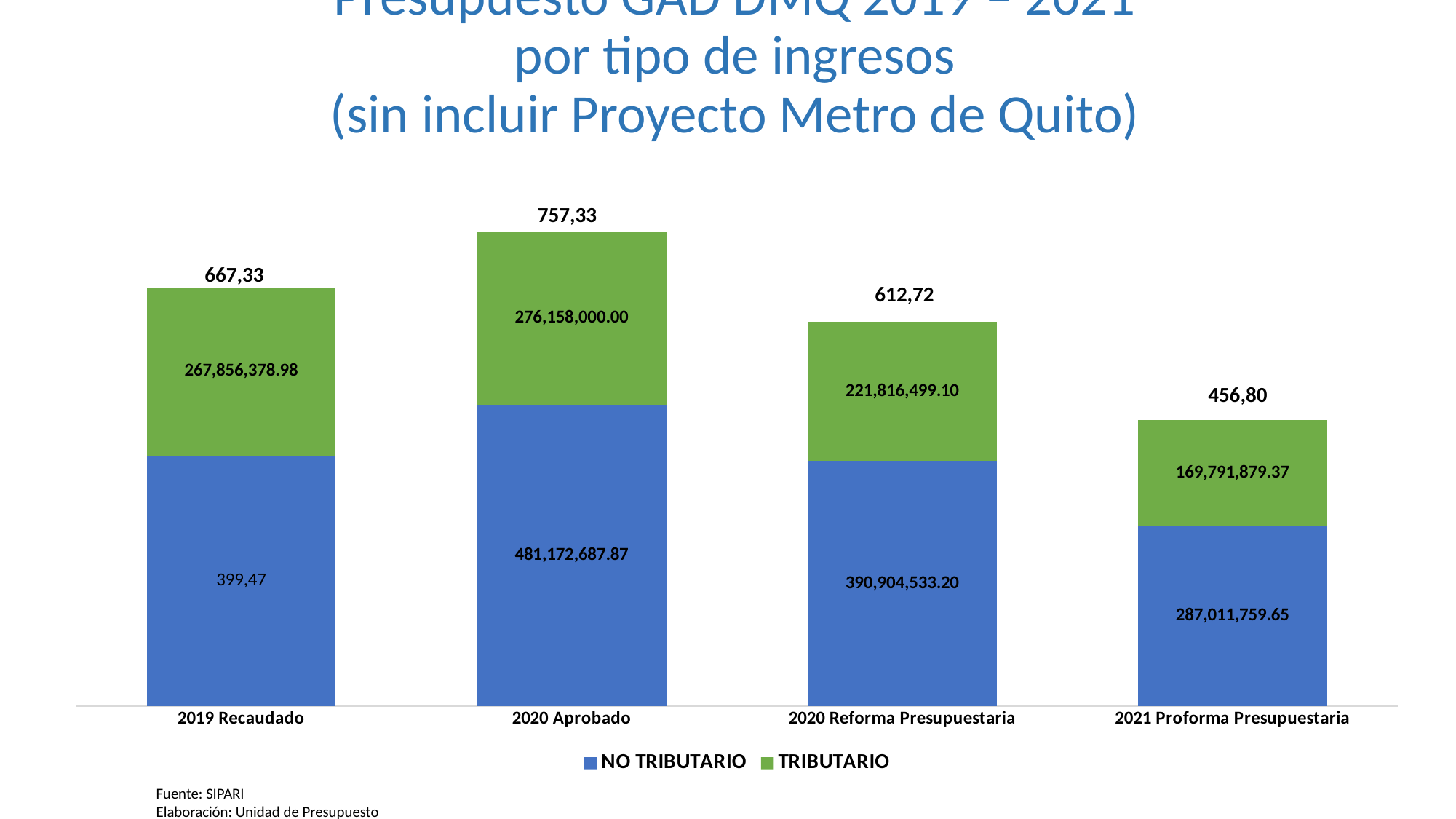

# Presupuesto GAD DMQ 2019 – 2021 por tipo de ingresos (sin incluir Proyecto Metro de Quito)

### Chart

| Category | NO TRIBUTARIO | TRIBUTARIO |
|---|---|---|
| 2019 Recaudado | 399475223.7199999 | 267856378.97999993 |
| 2020 Aprobado | 481172687.87 | 276158000.0 |
| 2020 Reforma Presupuestaria | 390904533.2 | 221816499.1 |
| 2021 Proforma Presupuestaria | 287011759.65 | 169791879.37 |
757,33
667,33
612,72
456,80
Fuente: SIPARI
Elaboración: Unidad de Presupuesto